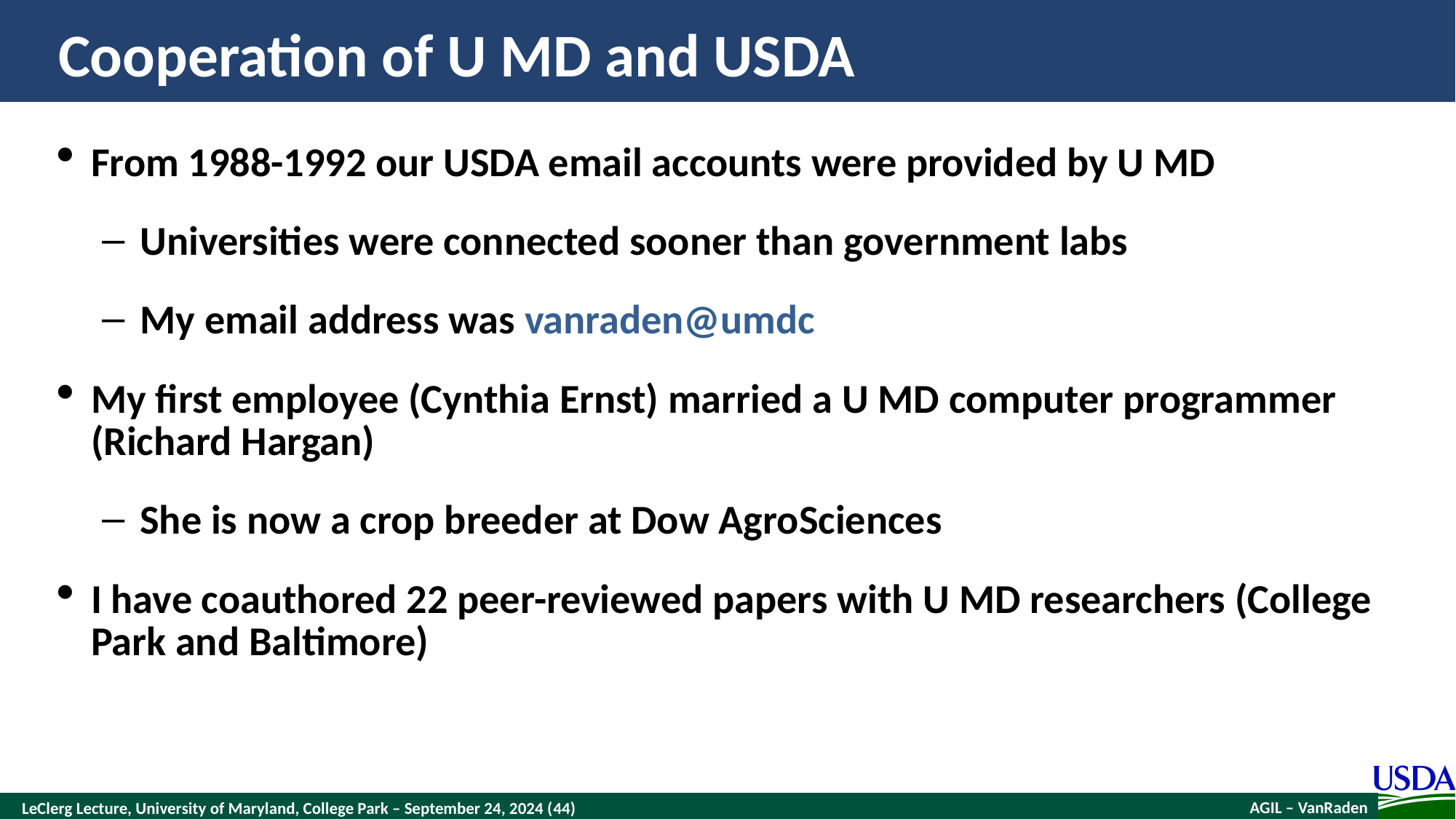

# Cooperation of U MD and USDA
From 1988-1992 our USDA email accounts were provided by U MD
Universities were connected sooner than government labs
My email address was vanraden@umdc
My first employee (Cynthia Ernst) married a U MD computer programmer (Richard Hargan)
She is now a crop breeder at Dow AgroSciences
I have coauthored 22 peer-reviewed papers with U MD researchers (College Park and Baltimore)